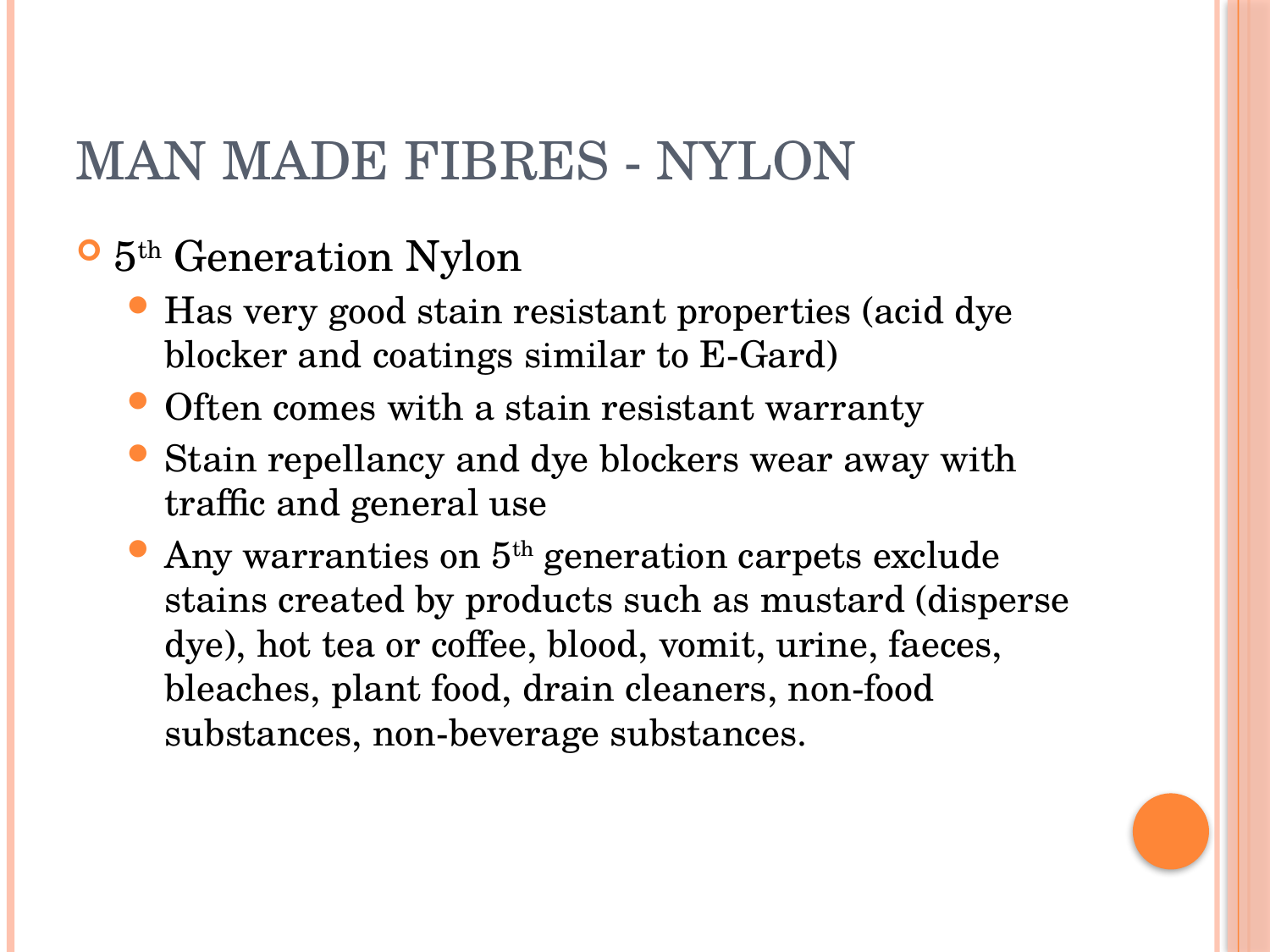

# Man Made Fibres - Nylon
5th Generation Nylon
Has very good stain resistant properties (acid dye blocker and coatings similar to E-Gard)
Often comes with a stain resistant warranty
Stain repellancy and dye blockers wear away with traffic and general use
Any warranties on 5th generation carpets exclude stains created by products such as mustard (disperse dye), hot tea or coffee, blood, vomit, urine, faeces, bleaches, plant food, drain cleaners, non-food substances, non-beverage substances.